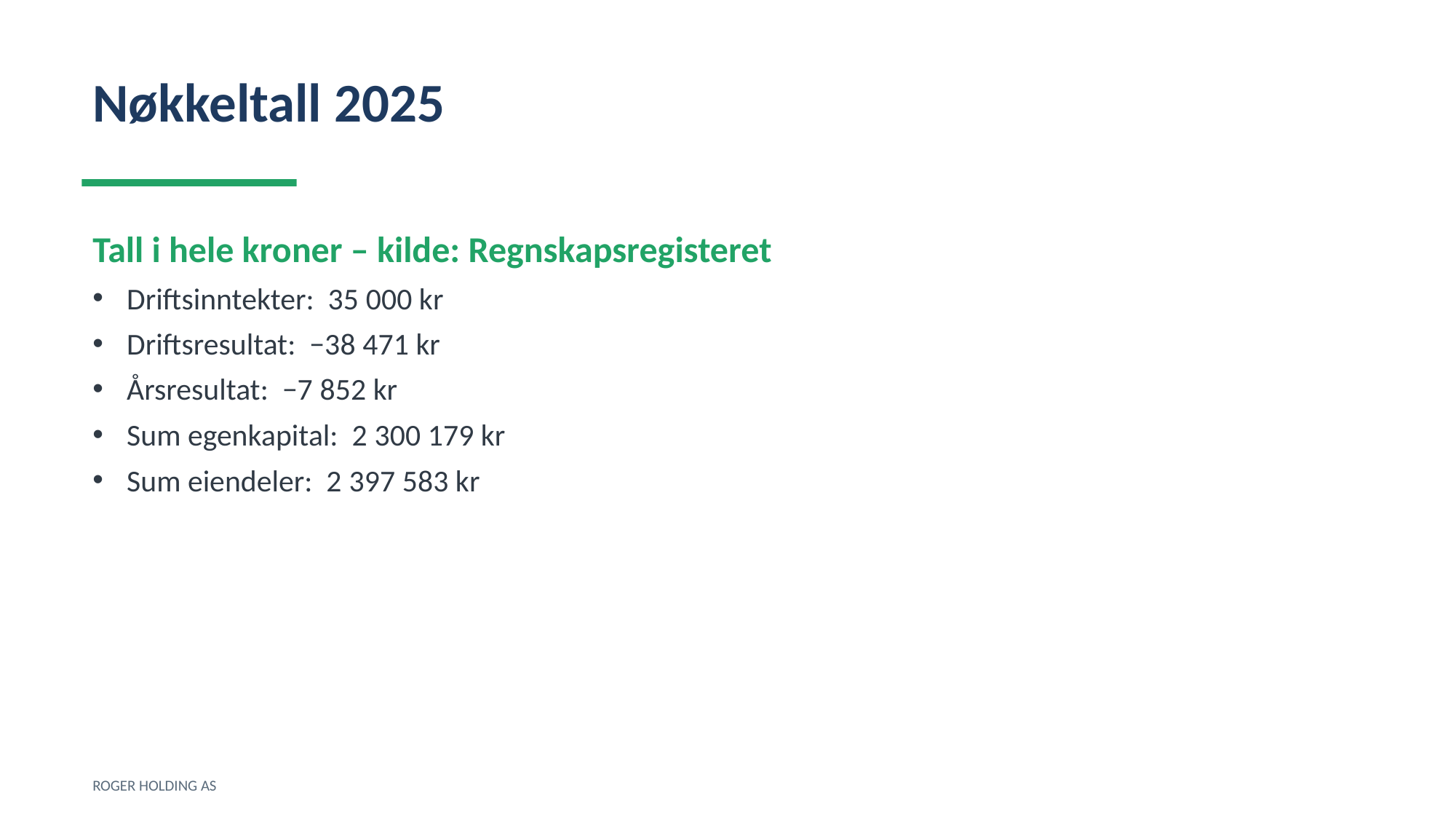

Nøkkeltall 2025

Tall i hele kroner – kilde: Regnskapsregisteret
Driftsinntekter:  35 000 kr
Driftsresultat:  −38 471 kr
Årsresultat:  −7 852 kr
Sum egenkapital:  2 300 179 kr
Sum eiendeler:  2 397 583 kr
ROGER HOLDING AS